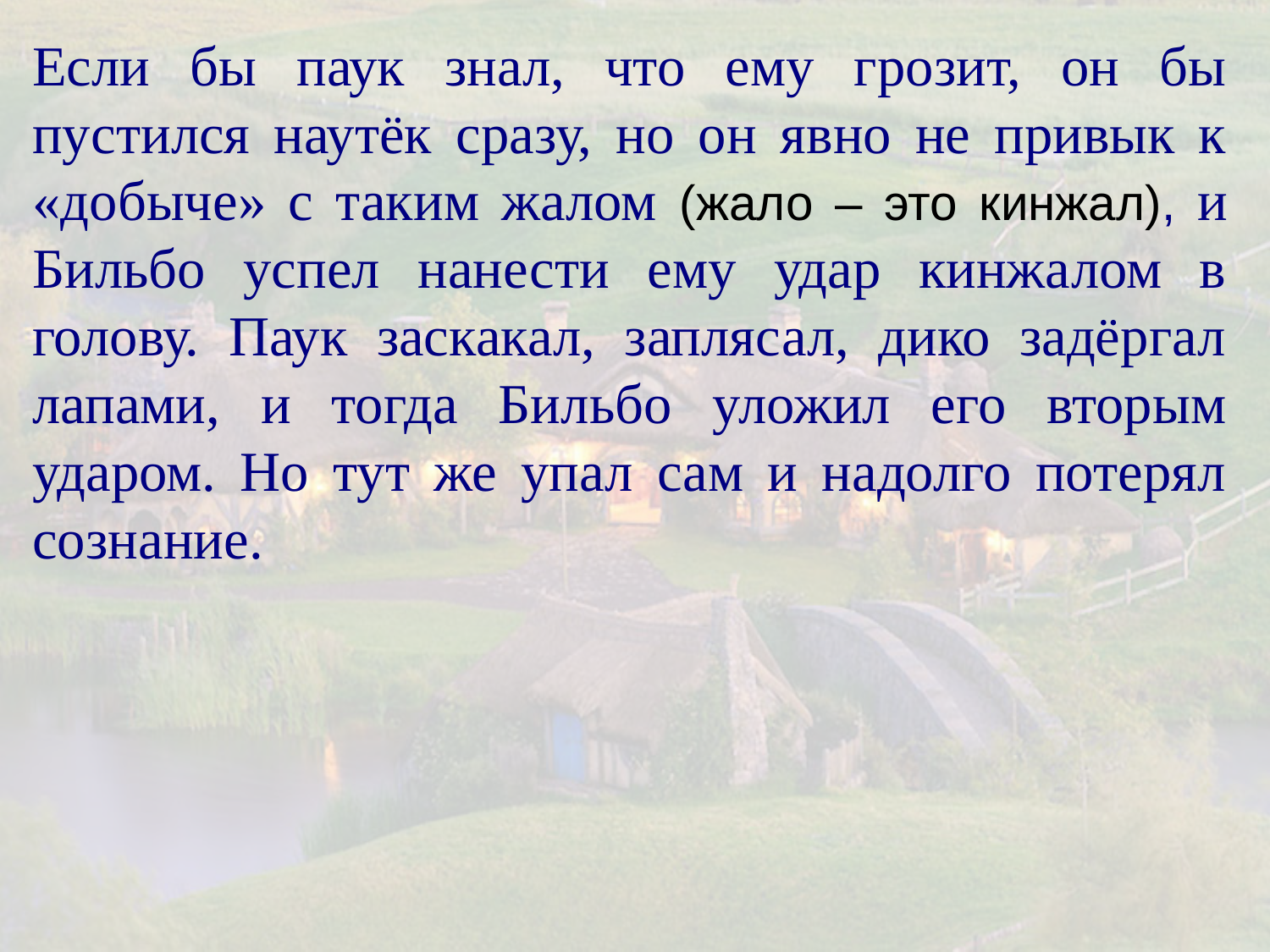

Если бы паук знал, что ему грозит, он бы пустился наутёк сразу, но он явно не привык к «добыче» с таким жалом (жало – это кинжал), и Бильбо успел нанести ему удар кинжалом в голову. Паук заскакал, заплясал, дико задёргал лапами, и тогда Бильбо уложил его вторым ударом. Но тут же упал сам и надолго потерял сознание.